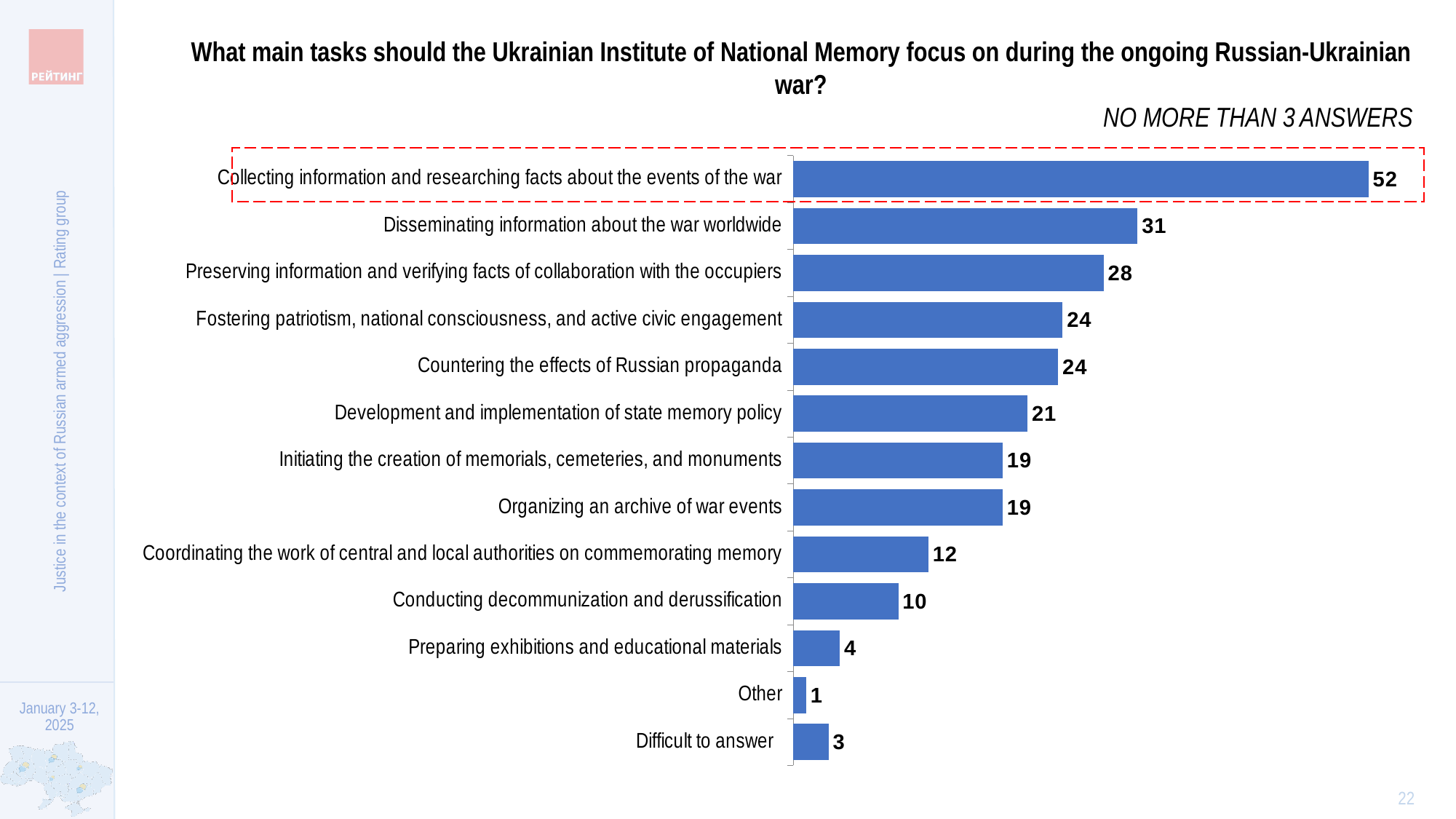

What main tasks should the Ukrainian Institute of National Memory focus on during the ongoing Russian-Ukrainian war?
NO MORE THAN 3 ANSWERS

### Chart

| Category | Column1 |
|---|---|
| Collecting information and researching facts about the events of the war | 52.114118868662 |
| Disseminating information about the war worldwide | 31.1924534246063 |
| Preserving information and verifying facts of collaboration with the occupiers | 28.1192998645869 |
| Fostering patriotism, national consciousness, and active civic engagement | 24.400820781907 |
| Countering the effects of Russian propaganda | 23.9961862046511 |
| Development and implementation of state memory policy | 21.2270532188367 |
| Initiating the creation of memorials, cemeteries, and monuments | 18.9753096777103 |
| Organizing an archive of war events | 18.9512193793808 |
| Coordinating the work of central and local authorities on commemorating memory | 12.243463972528 |
| Conducting decommunization and derussification | 9.51054757922752 |
| Preparing exhibitions and educational materials | 4.21178320032888 |
| Other | 1.14698643649468 |
| Difficult to answer   | 3.18801886643924 |
Justice in the context of Russian armed aggression | Rating group
22